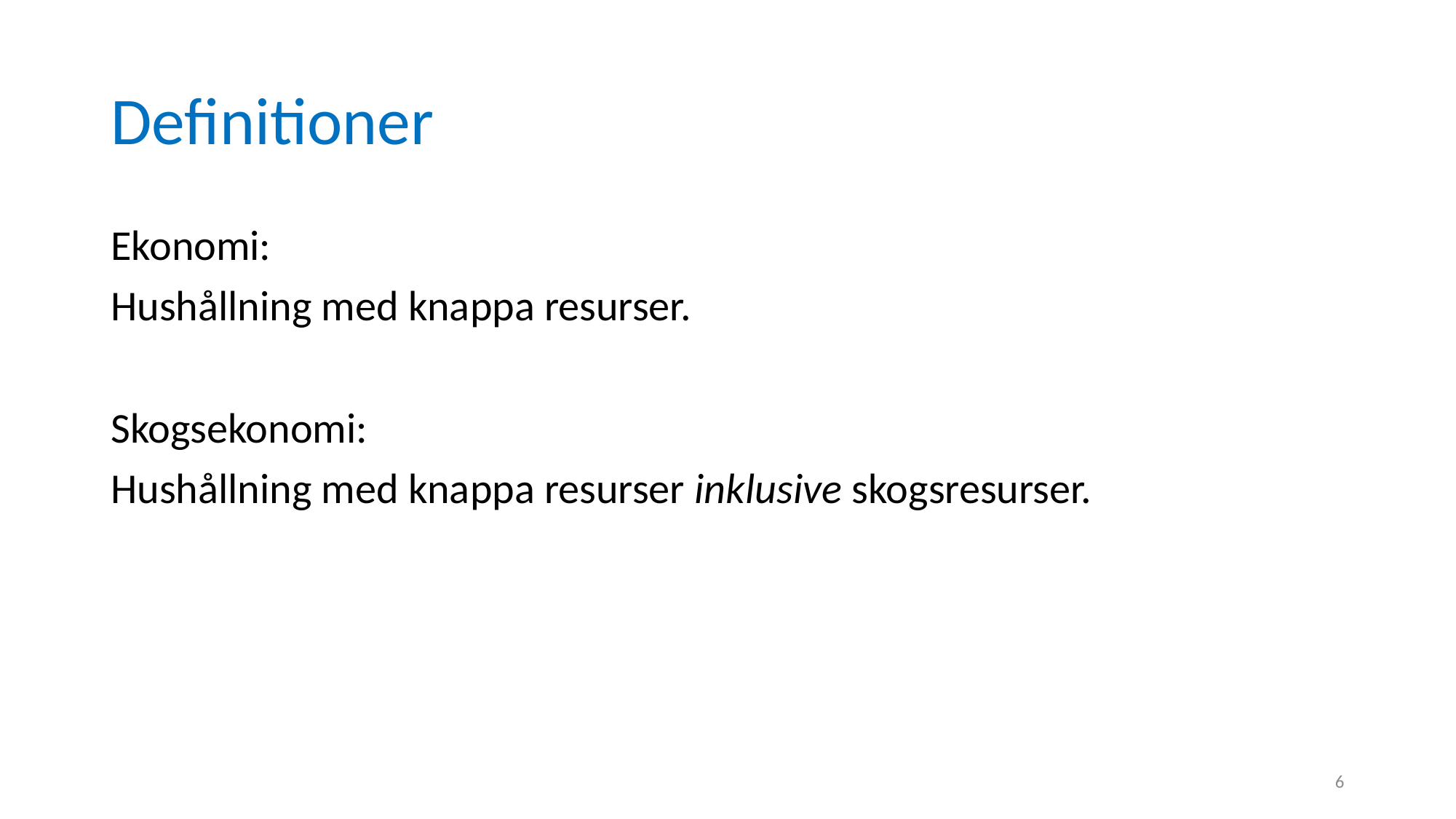

# Definitioner
Ekonomi:
Hushållning med knappa resurser.

Skogsekonomi:
Hushållning med knappa resurser inklusive skogsresurser.

6